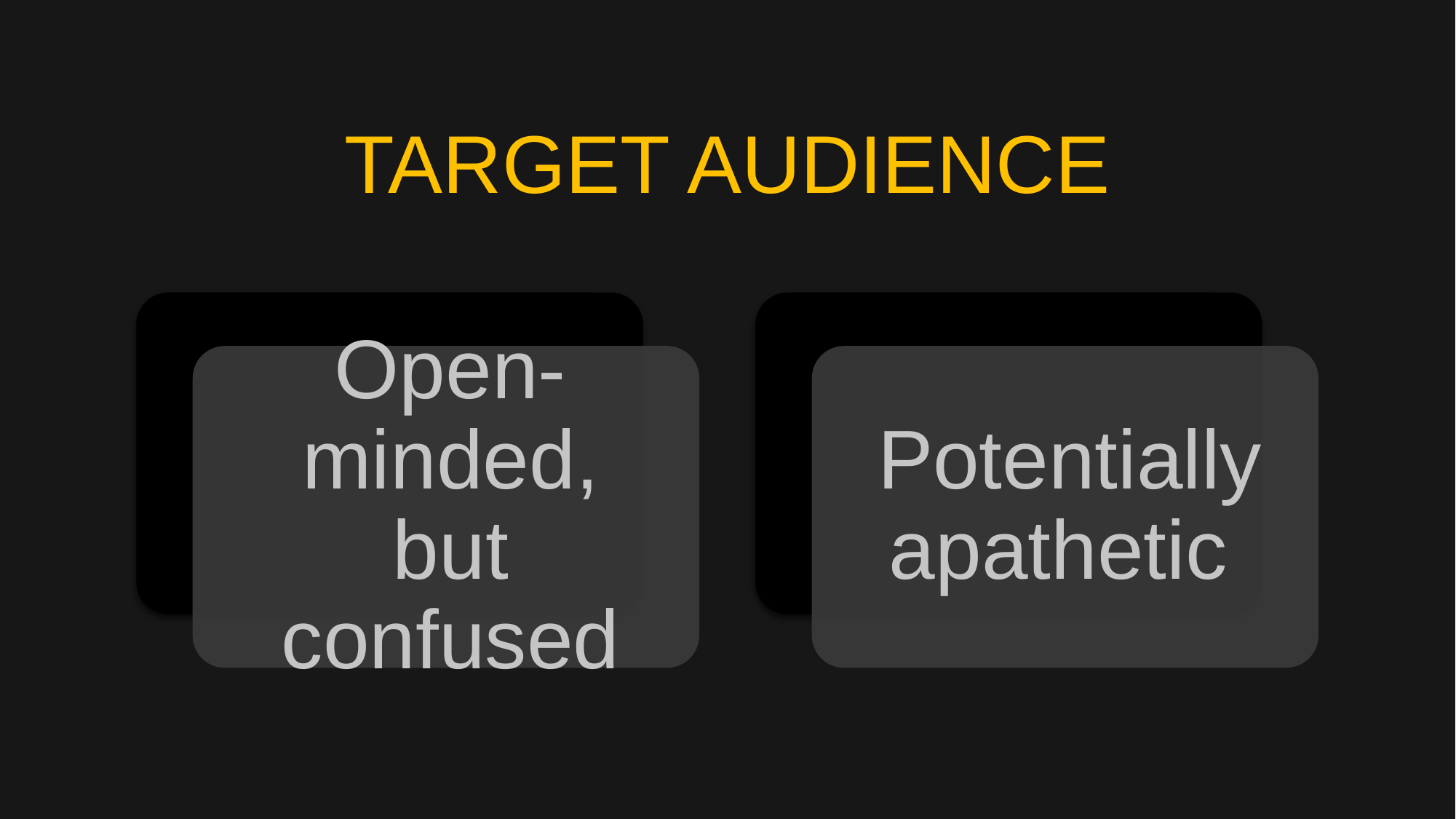

# Target Audience
Open-minded, but confused
Potentially apathetic